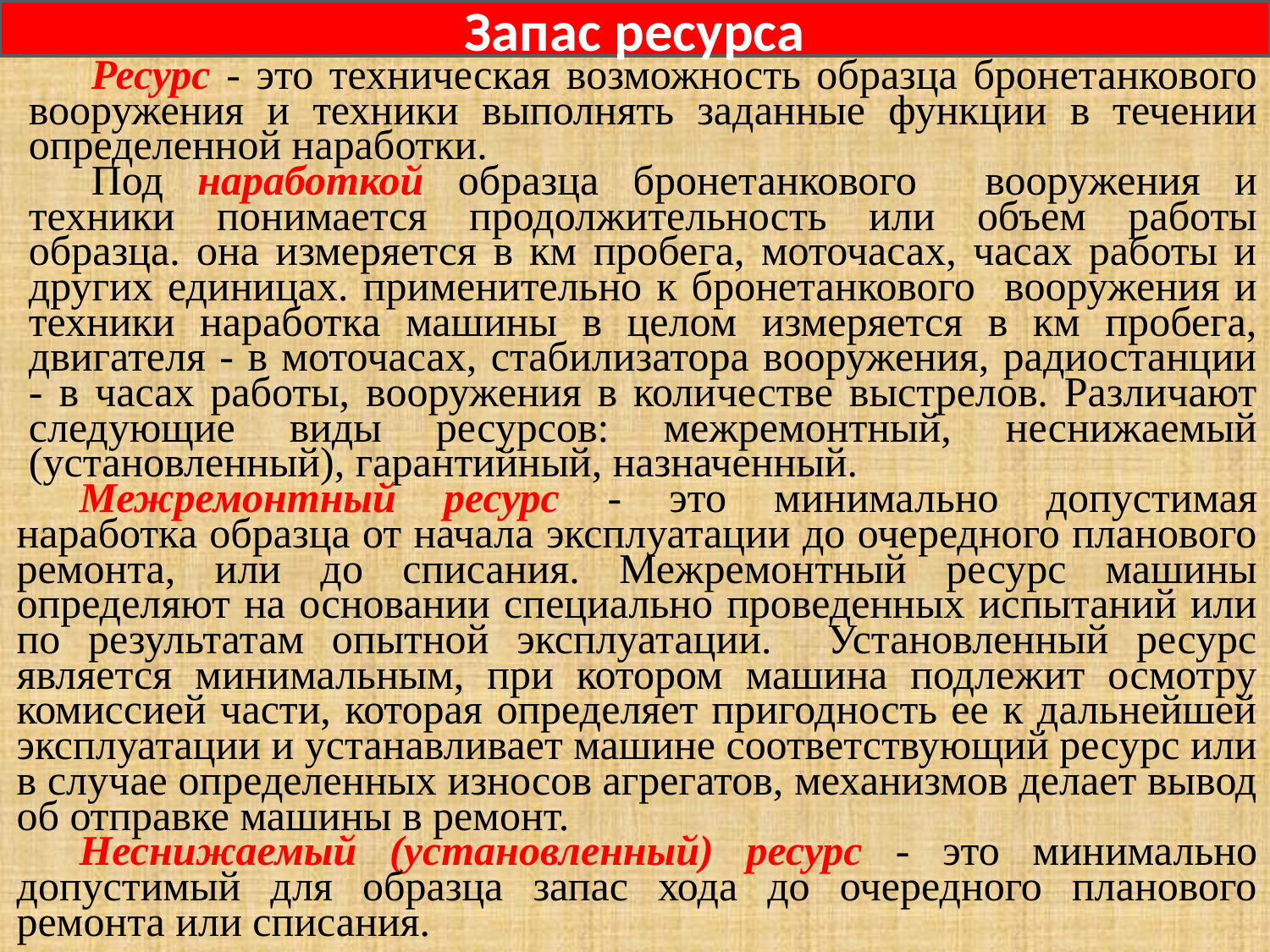

Запас ресурса
Ресурс - это техническая возможность образца бронетанкового вооружения и техники выполнять заданные функции в течении определенной наработки.
Под наработкой образца бронетанкового  вооружения и техники понимается продолжительность или объем работы образца. она измеряется в км пробега, моточасах, часах работы и других единицах. применительно к бронетанкового  вооружения и техники наработка машины в целом измеряется в км пробега, двигателя - в моточасах, стабилизатора вооружения, радиостанции - в часах работы, вооружения в количестве выстрелов. Различают следующие виды ресурсов: межремонтный, неснижаемый (установленный), гарантийный, назначенный.
Межремонтный ресурс - это минимально допустимая наработка образца от начала эксплуатации до очередного планового ремонта, или до списания. Межремонтный ресурс машины определяют на основании специально проведенных испытаний или по результатам опытной эксплуатации.  Установленный ресурс является минимальным, при котором машина подлежит осмотру комиссией части, которая определяет пригодность ее к дальнейшей эксплуатации и устанавливает машине соответствующий ресурс или в случае определенных износов агрегатов, механизмов делает вывод об отправке машины в ремонт.
Неснижаемый (установленный) ресурс - это минимально допустимый для образца запас хода до очередного планового ремонта или списания.